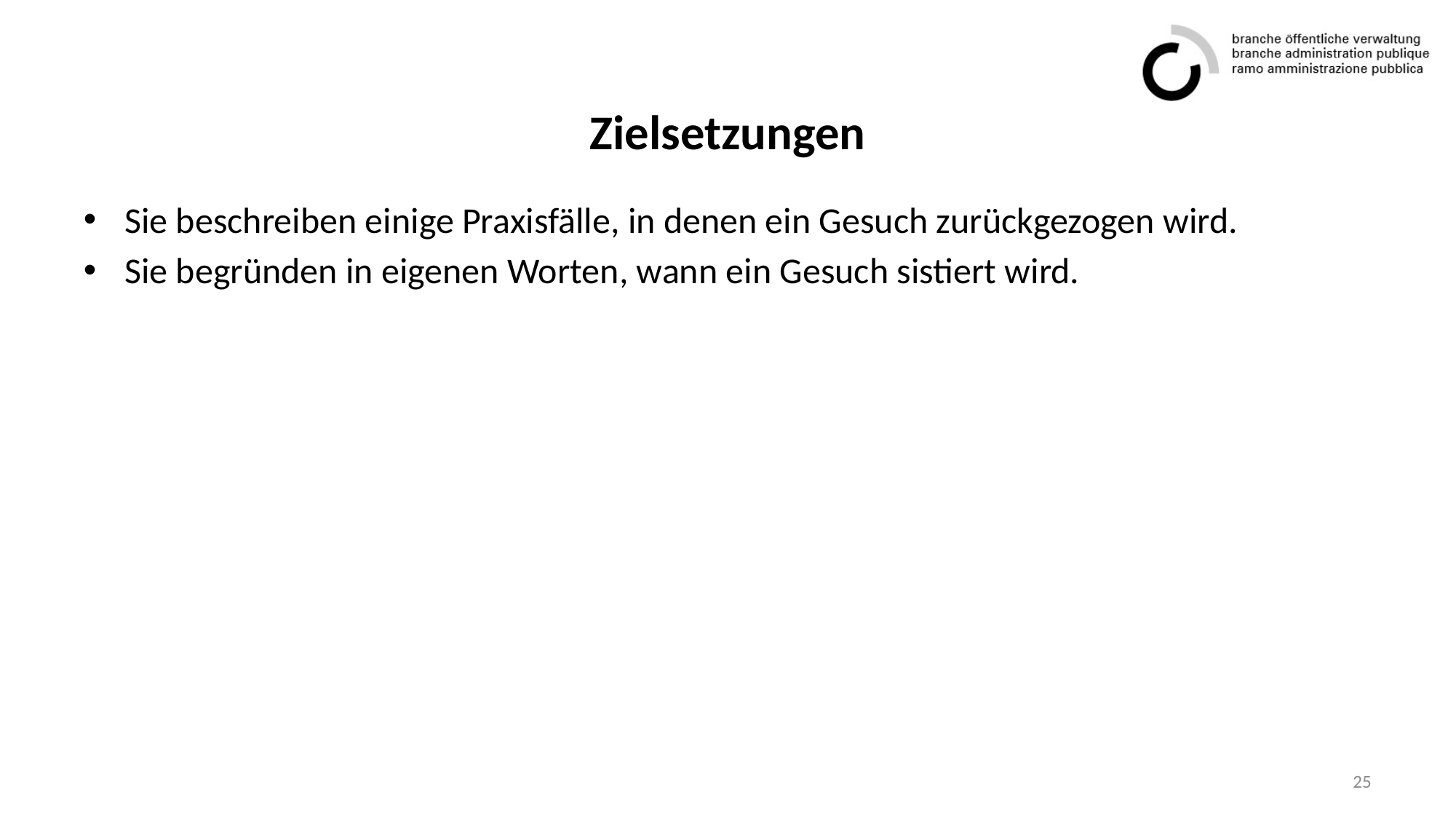

# Zielsetzungen
Sie beschreiben einige Praxisfälle, in denen ein Gesuch zurückgezogen wird.
Sie begründen in eigenen Worten, wann ein Gesuch sistiert wird.
25